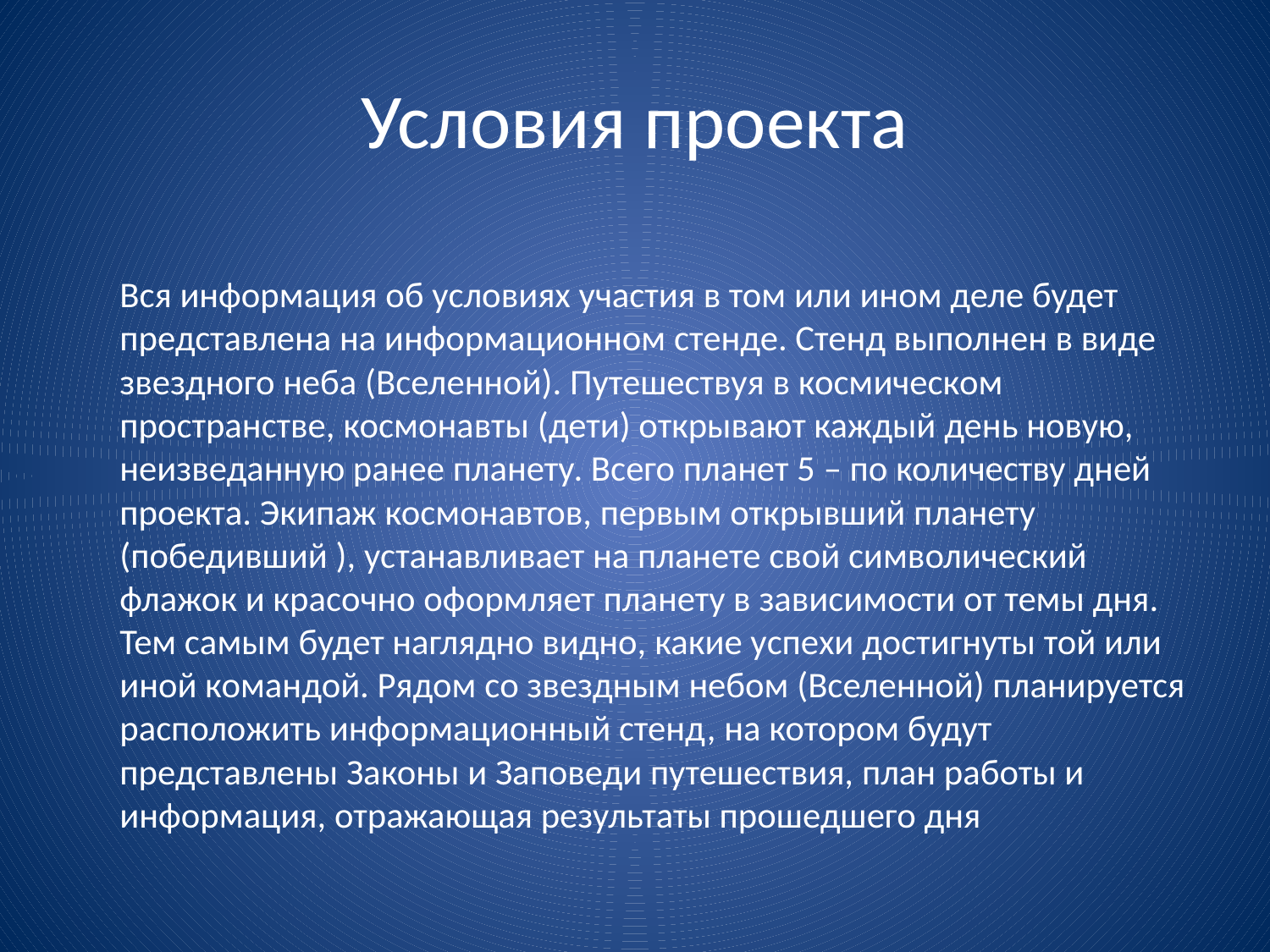

# Условия проекта
Вся информация об условиях участия в том или ином деле будет представлена на информационном стенде. Стенд выполнен в виде звездного неба (Вселенной). Путешествуя в космическом пространстве, космонавты (дети) открывают каждый день новую, неизведанную ранее планету. Всего планет 5 – по количеству дней проекта. Экипаж космонавтов, первым открывший планету (победивший ), устанавливает на планете свой символический флажок и красочно оформляет планету в зависимости от темы дня. Тем самым будет наглядно видно, какие успехи достигнуты той или иной командой. Рядом со звездным небом (Вселенной) планируется расположить информационный стенд, на котором будут представлены Законы и Заповеди путешествия, план работы и информация, отражающая результаты прошедшего дня